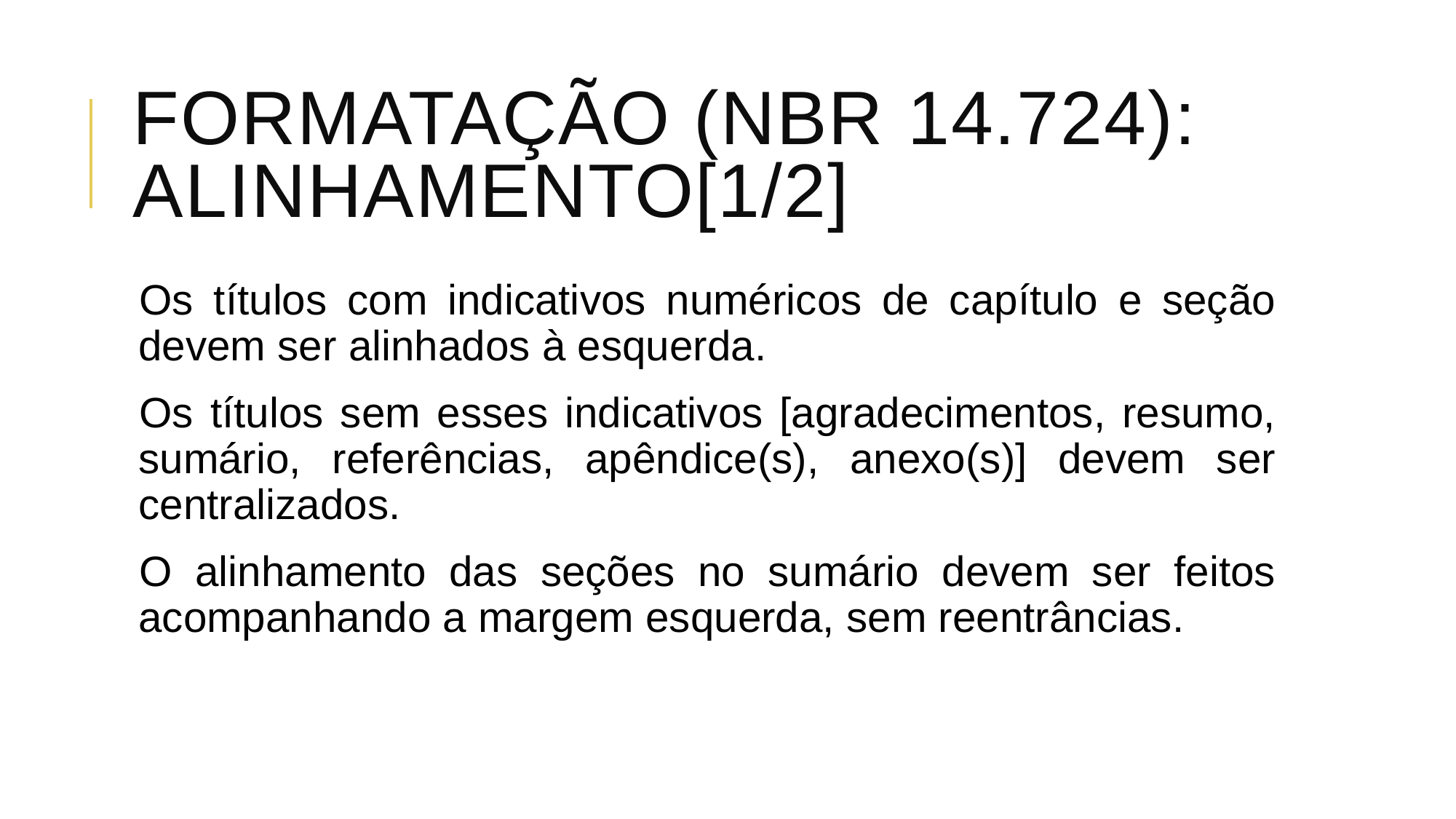

# Formatação (NBR 14.724): alinhamento[1/2]
Os títulos com indicativos numéricos de capítulo e seção devem ser alinhados à esquerda.
Os títulos sem esses indicativos [agradecimentos, resumo, sumário, referências, apêndice(s), anexo(s)] devem ser centralizados.
O alinhamento das seções no sumário devem ser feitos acompanhando a margem esquerda, sem reentrâncias.